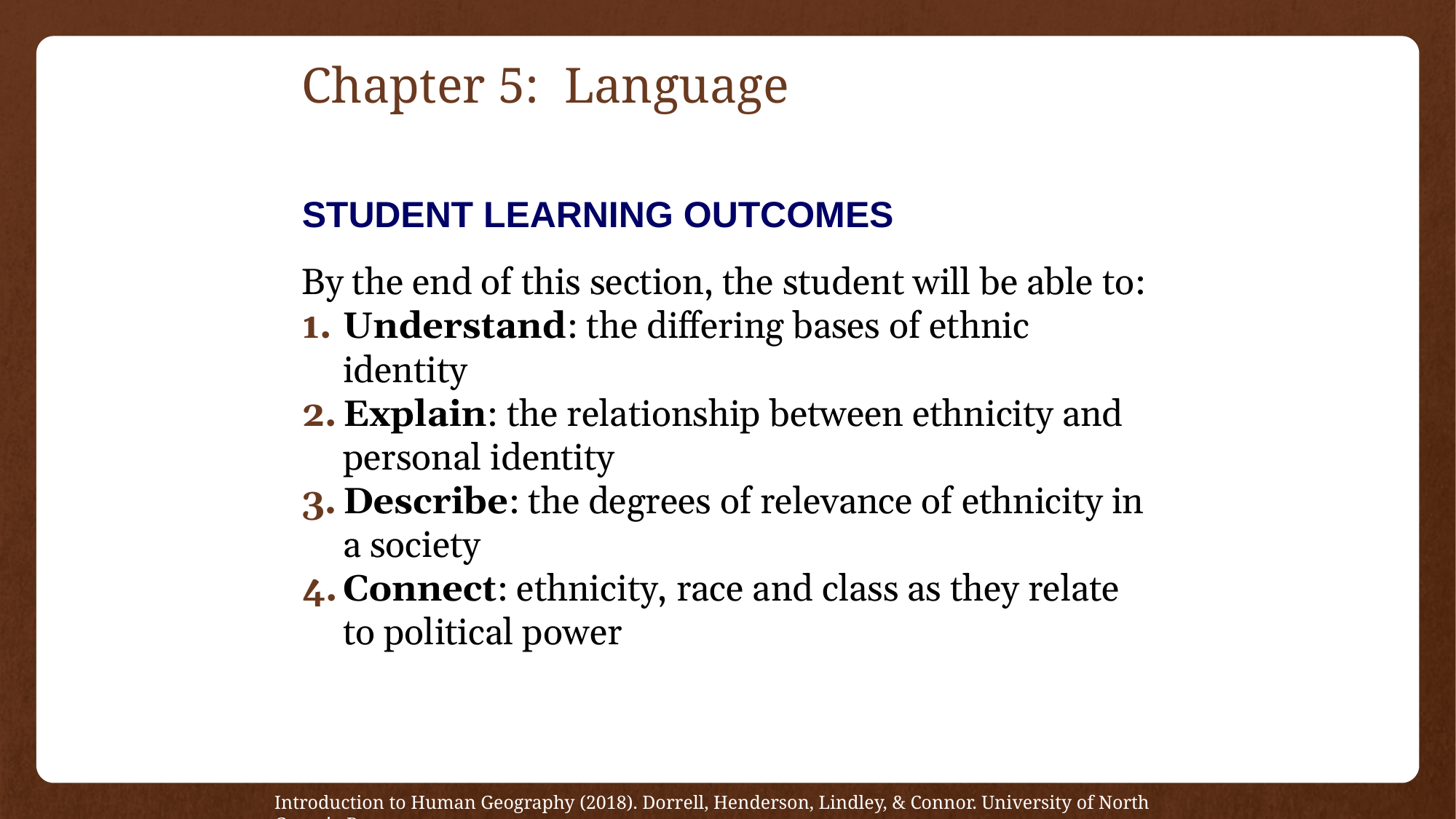

# Chapter 5:  Language

STUDENT LEARNING OUTCOMES
By the end of this section, the student will be able to:
Understand: the differing bases of ethnic identity
Explain: the relationship between ethnicity and personal identity
Describe: the degrees of relevance of ethnicity in a society
Connect: ethnicity, race and class as they relate to political power
Introduction to Human Geography (2018). Dorrell, Henderson, Lindley, & Connor. University of North Georgia Press.